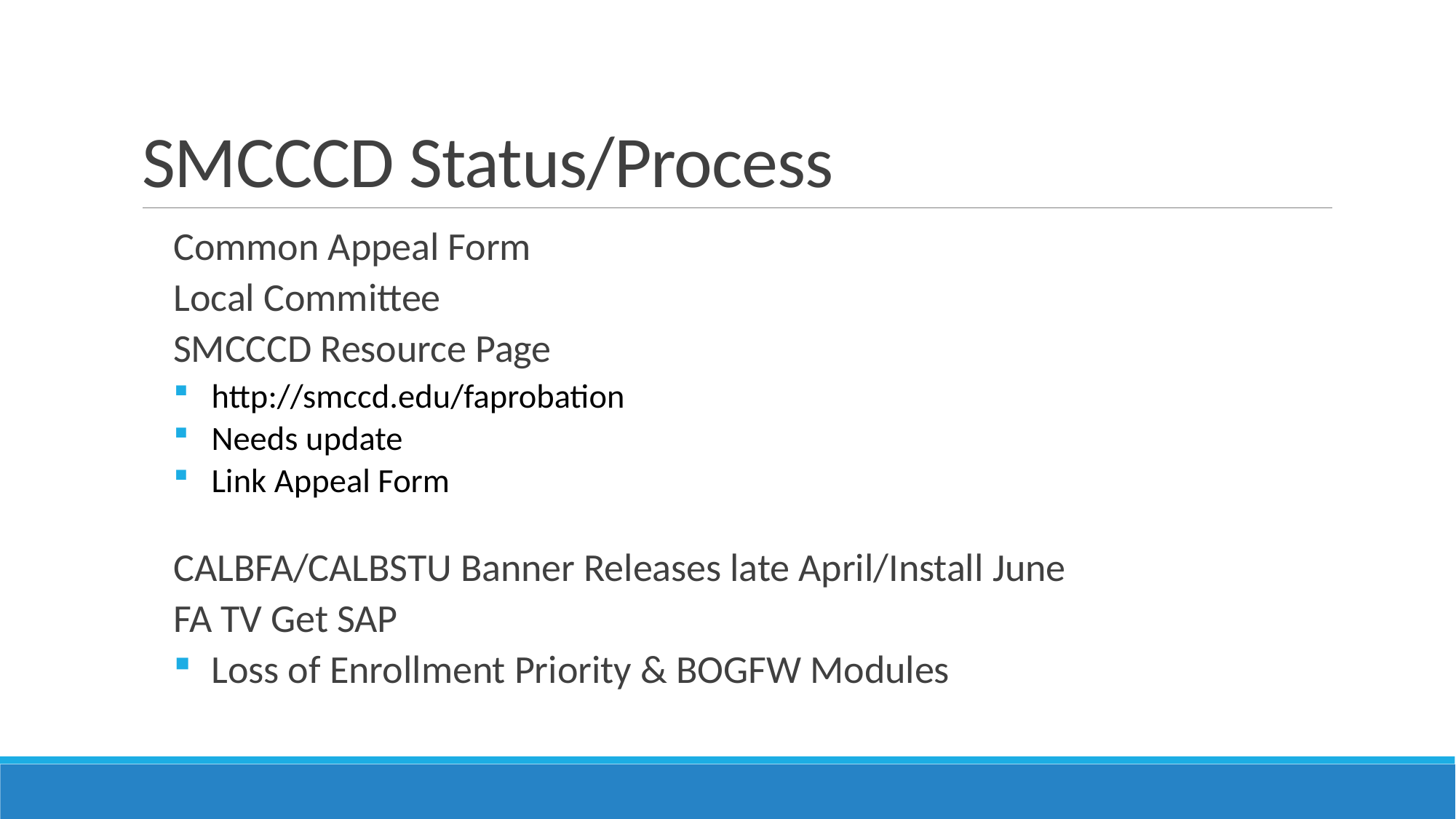

# SMCCCD Status/Process
Common Appeal Form
Local Committee
SMCCCD Resource Page
http://smccd.edu/faprobation
Needs update
Link Appeal Form

CALBFA/CALBSTU Banner Releases late April/Install June
FA TV Get SAP
	Loss of Enrollment Priority & BOGFW Modules